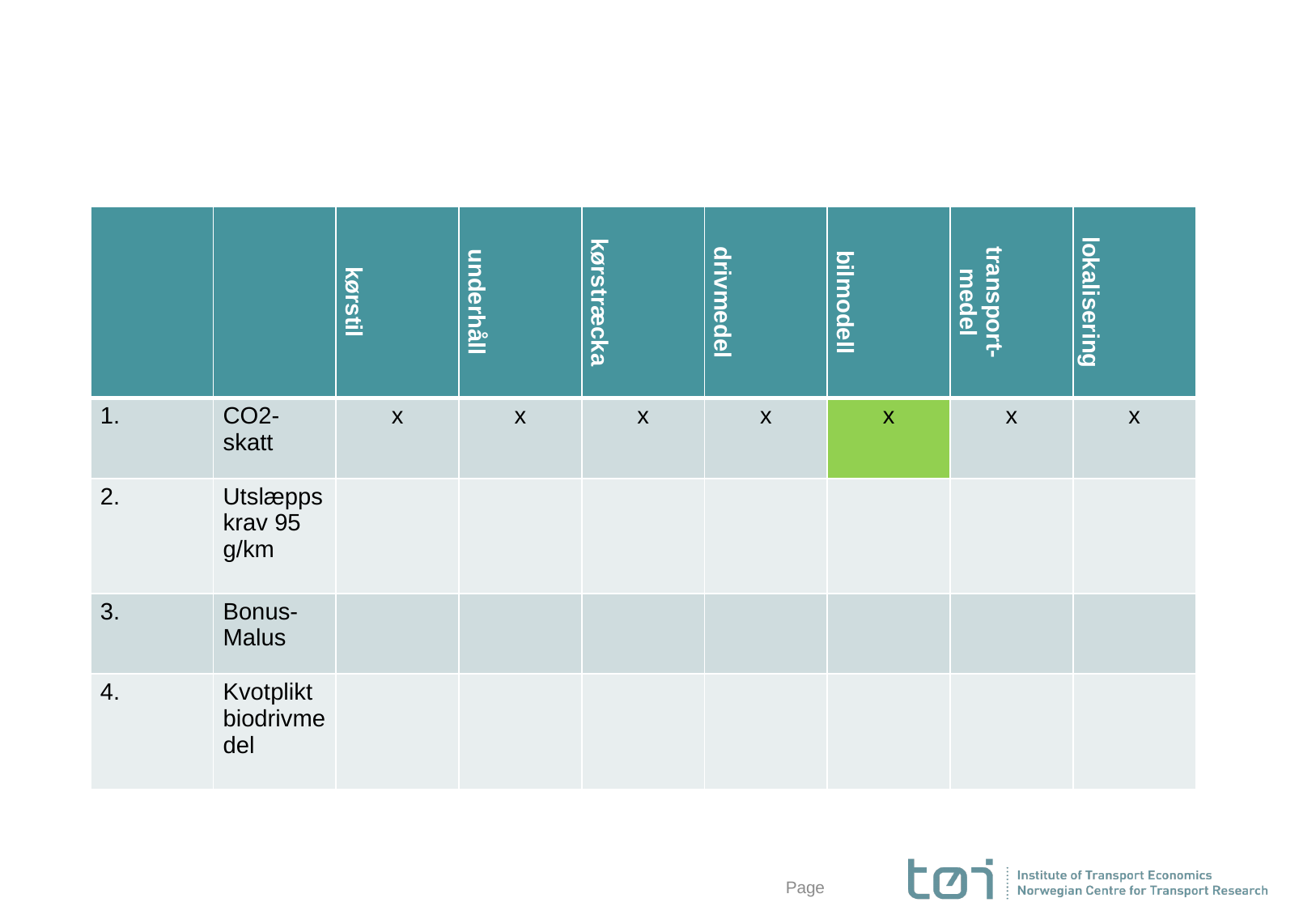

#
|  |  | kørstil | underhåll | kørstræcka | drivmedel | bilmodell | transport- medel | lokalisering |
| --- | --- | --- | --- | --- | --- | --- | --- | --- |
| 1. | CO2-skatt | x | x | x | x | x | x | x |
| 2. | Utslæppskrav 95 g/km |  |  |  |  |  |  |  |
| 3. | Bonus-Malus |  |  |  |  |  |  |  |
| 4. | Kvotplikt biodrivmedel |  |  |  |  |  |  |  |